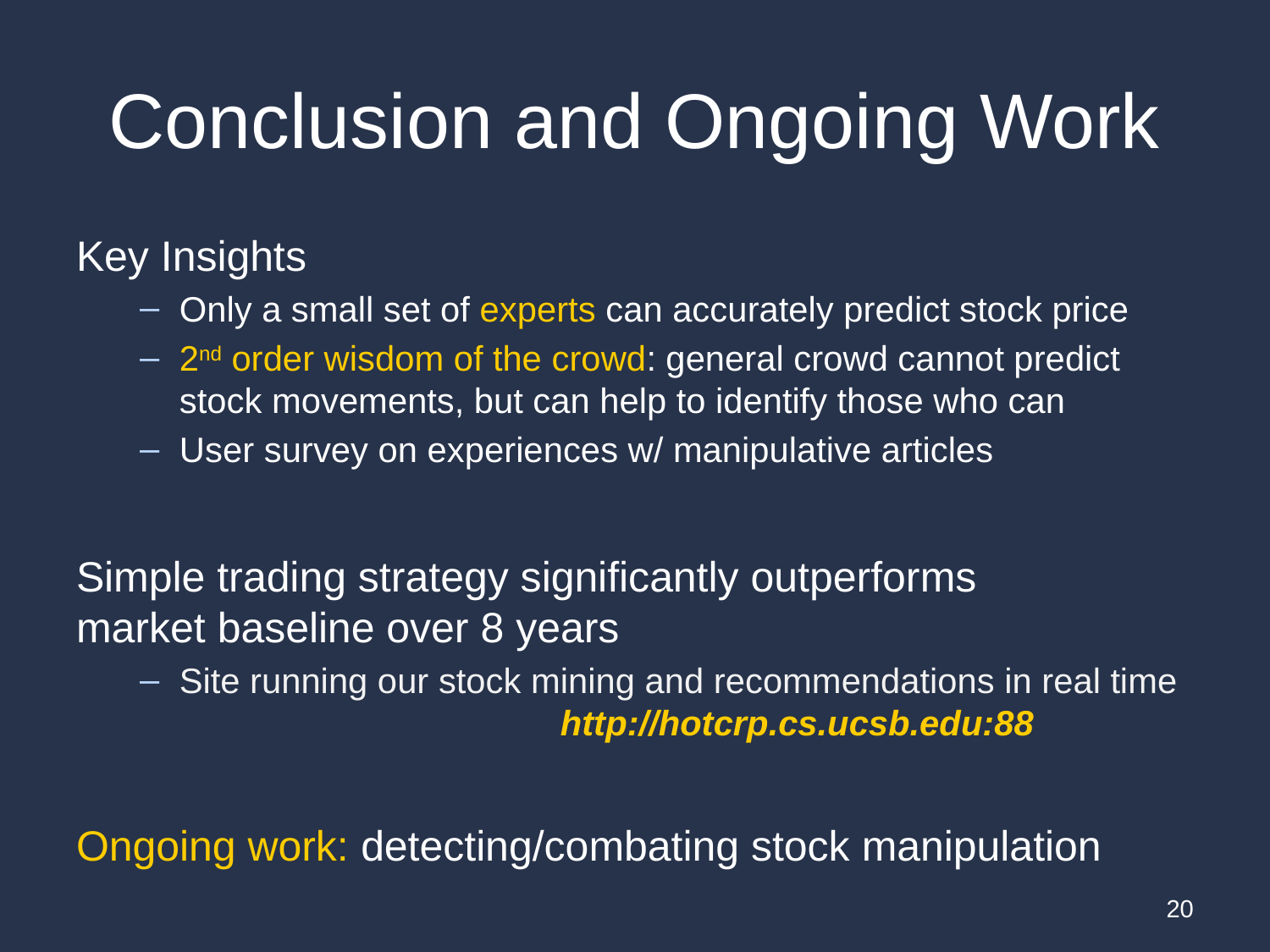

# Conclusion and Ongoing Work
Key Insights
Only a small set of experts can accurately predict stock price
2nd order wisdom of the crowd: general crowd cannot predict stock movements, but can help to identify those who can
User survey on experiences w/ manipulative articles

Simple trading strategy significantly outperforms
market baseline over 8 years
Site running our stock mining and recommendations in real time
			http://hotcrp.cs.ucsb.edu:88

Ongoing work: detecting/combating stock manipulation
20